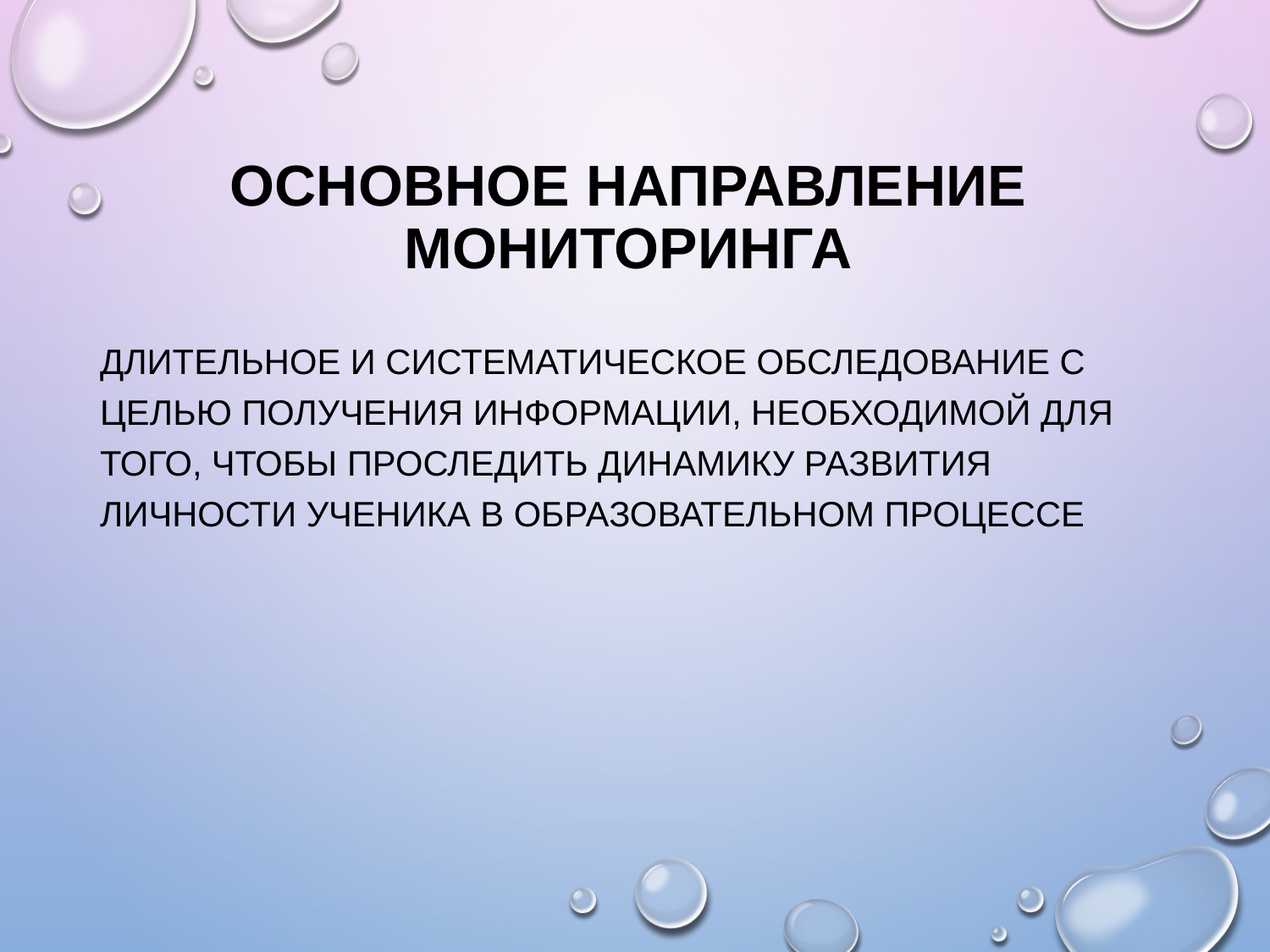

# Основное направление мониторинга
длительное и систематическое обследование с целью получения информации, необходимой для того, чтобы проследить динамику развития личности ученика в образовательном процессе